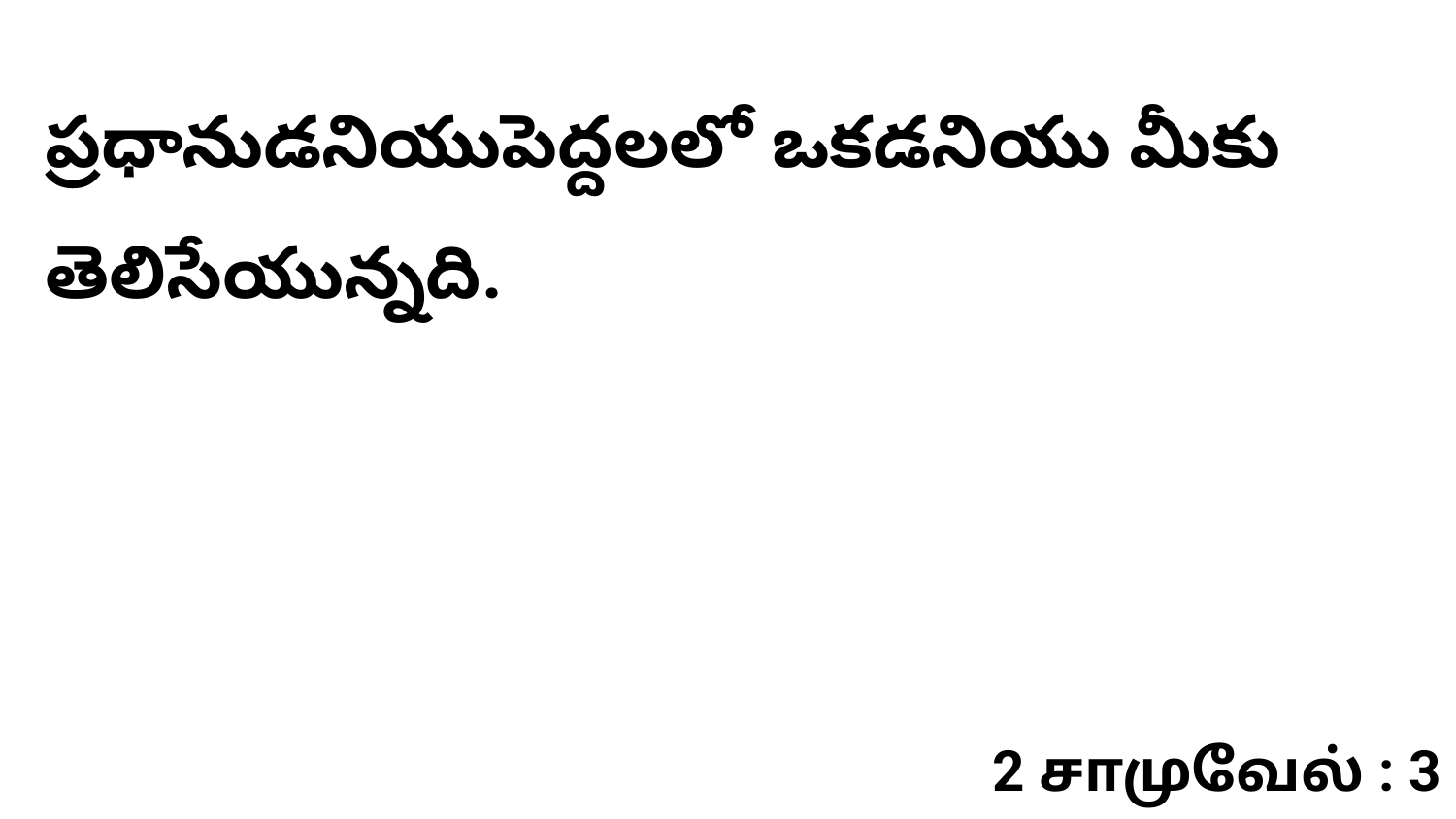

ప్రధానుడనియుపెద్దలలో ఒకడనియు మీకు తెలిసేయున్నది.
2 சாமுவேல் : 3